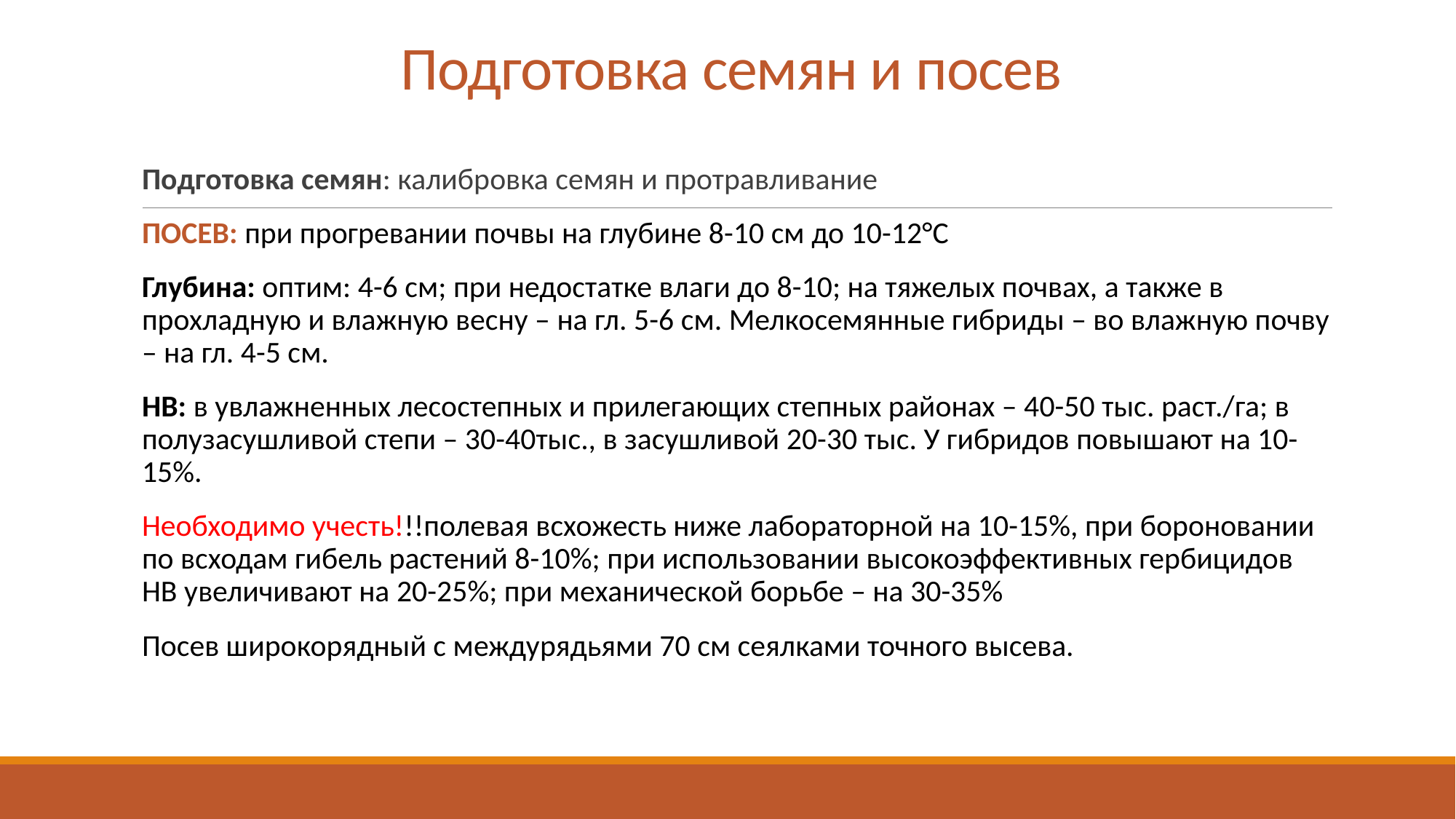

# Подготовка семян и посев
Подготовка семян: калибровка семян и протравливание
ПОСЕВ: при прогревании почвы на глубине 8-10 см до 10-12°С
Глубина: оптим: 4-6 см; при недостатке влаги до 8-10; на тяжелых почвах, а также в прохладную и влажную весну – на гл. 5-6 см. Мелкосемянные гибриды – во влажную почву – на гл. 4-5 см.
НВ: в увлажненных лесостепных и прилегающих степных районах – 40-50 тыс. раст./га; в полузасушливой степи – 30-40тыс., в засушливой 20-30 тыс. У гибридов повышают на 10-15%.
Необходимо учесть!!!полевая всхожесть ниже лабораторной на 10-15%, при бороновании по всходам гибель растений 8-10%; при использовании высокоэффективных гербицидов НВ увеличивают на 20-25%; при механической борьбе – на 30-35%
Посев широкорядный с междурядьями 70 см сеялками точного высева.